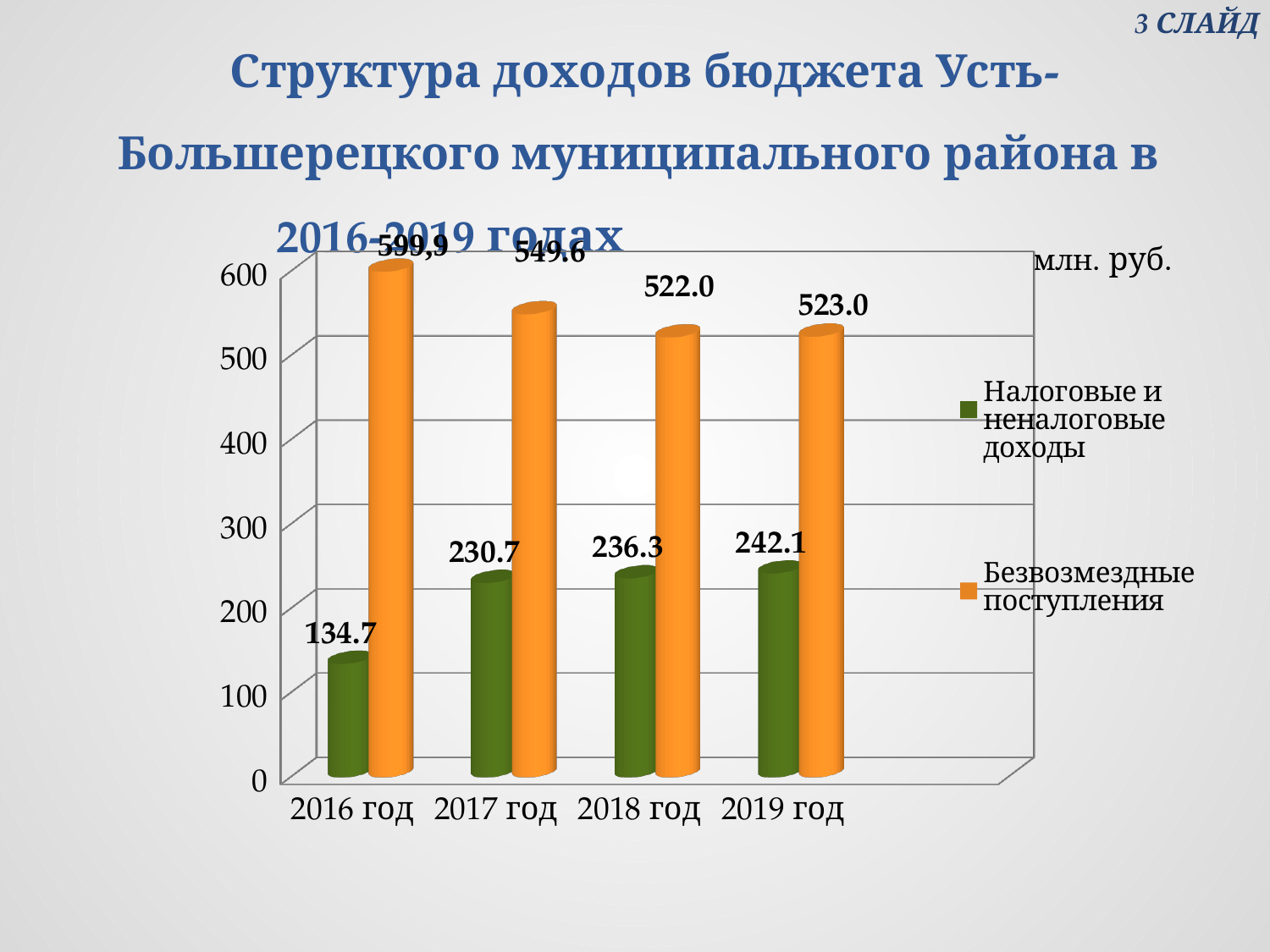

3 СЛАЙД
# Структура доходов бюджета Усть-Большерецкого муниципального района в 2016-2019 годах

[unsupported chart]

млн. руб.